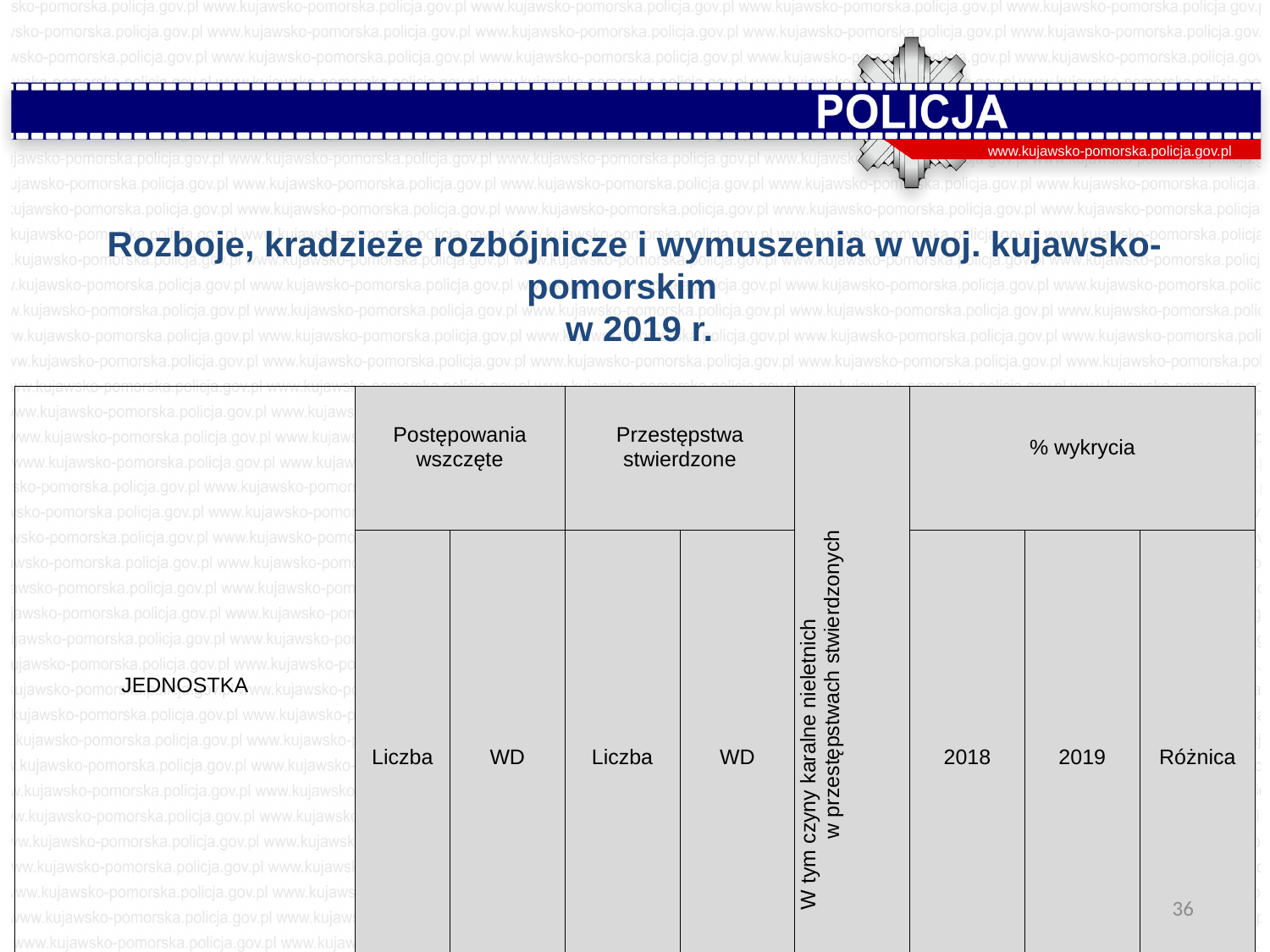

www.kujawsko-pomorska.policja.gov.pl
Rozboje, kradzieże rozbójnicze i wymuszenia w woj. kujawsko-pomorskim
 w 2019 r.

| JEDNOSTKA | Postępowania wszczęte |  | Przestępstwa stwierdzone |  | W tym czyny karalne nieletnich w przestępstwach stwierdzonych | % wykrycia |  |  |
| --- | --- | --- | --- | --- | --- | --- | --- | --- |
|  | Liczba | WD | Liczba | WD |  | 2018 | 2019 | Różnica |
| Polska | 4 789 | 93,7 | 6 473 | 95,2 | 1 572 | 79,5 | 81,8 | 2,3 |
| woj. kujawsko-pomorskie | 250 | 96,9 | 348 | 101,5 | 82 | 85,4 | 88,5 | 3,1 |
36